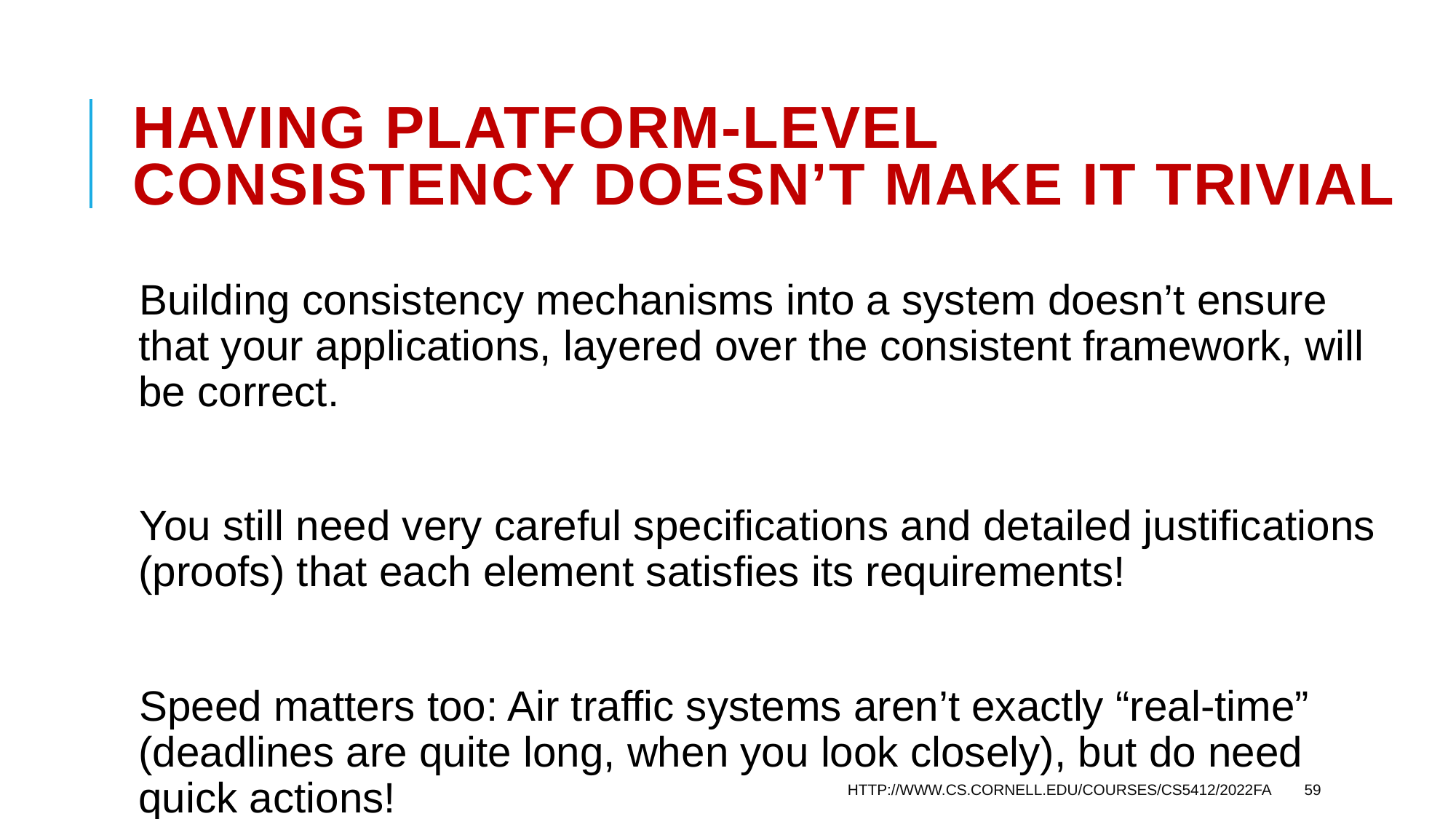

# Having platform-level consistency doesn’t make it trivial
Building consistency mechanisms into a system doesn’t ensure that your applications, layered over the consistent framework, will be correct.

You still need very careful specifications and detailed justifications (proofs) that each element satisfies its requirements!

Speed matters too: Air traffic systems aren’t exactly “real-time” (deadlines are quite long, when you look closely), but do need quick actions!
http://www.cs.cornell.edu/courses/cs5412/2022fa
59